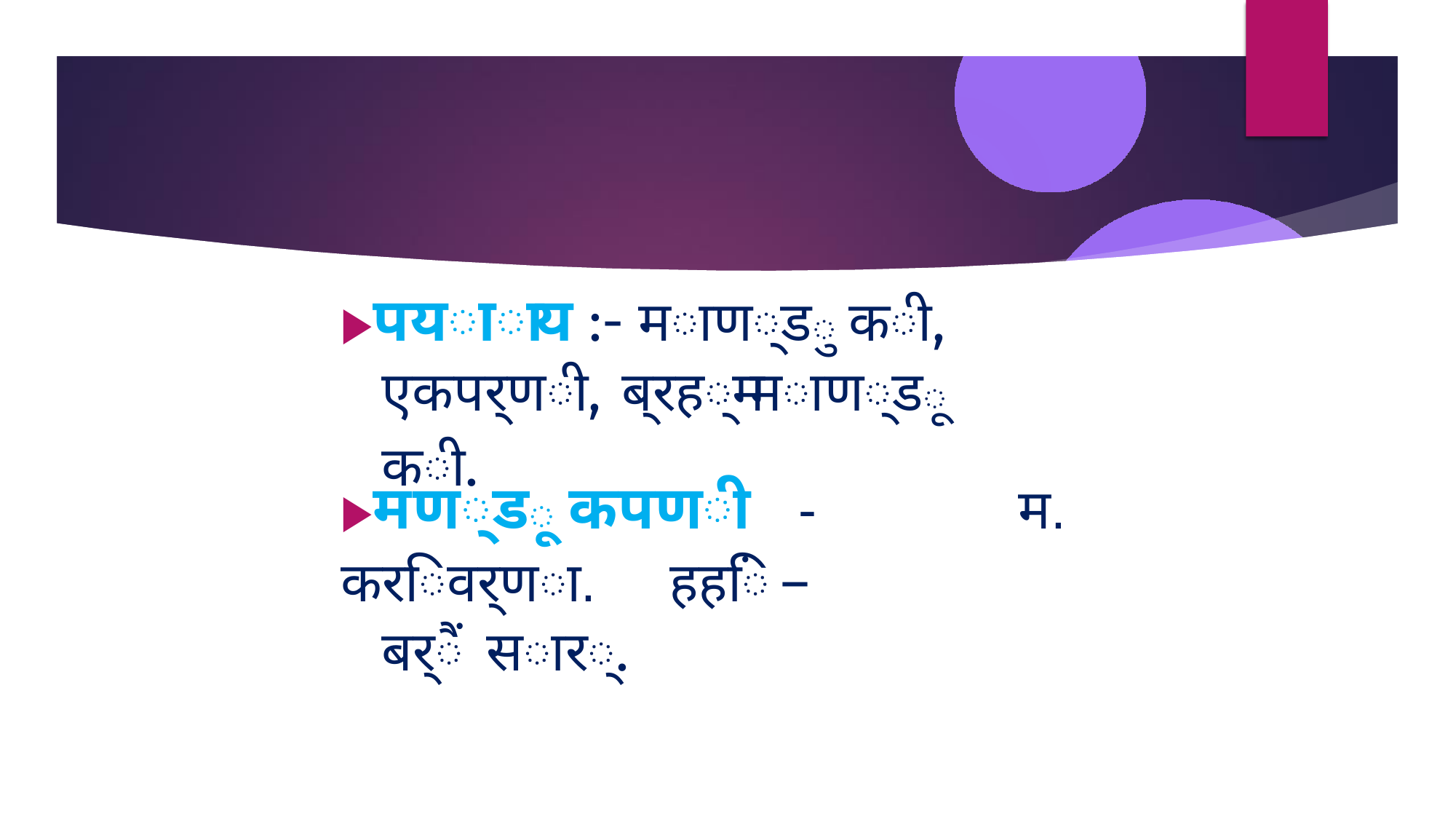

# ▶पयााय :- माण्डु की, एकपर्णी,  ब्रह्ममाण्डू की.
▶मण्डू कपणी	-	म.	करिवर्णा.	हहिं  –
बर्ैं सार्.